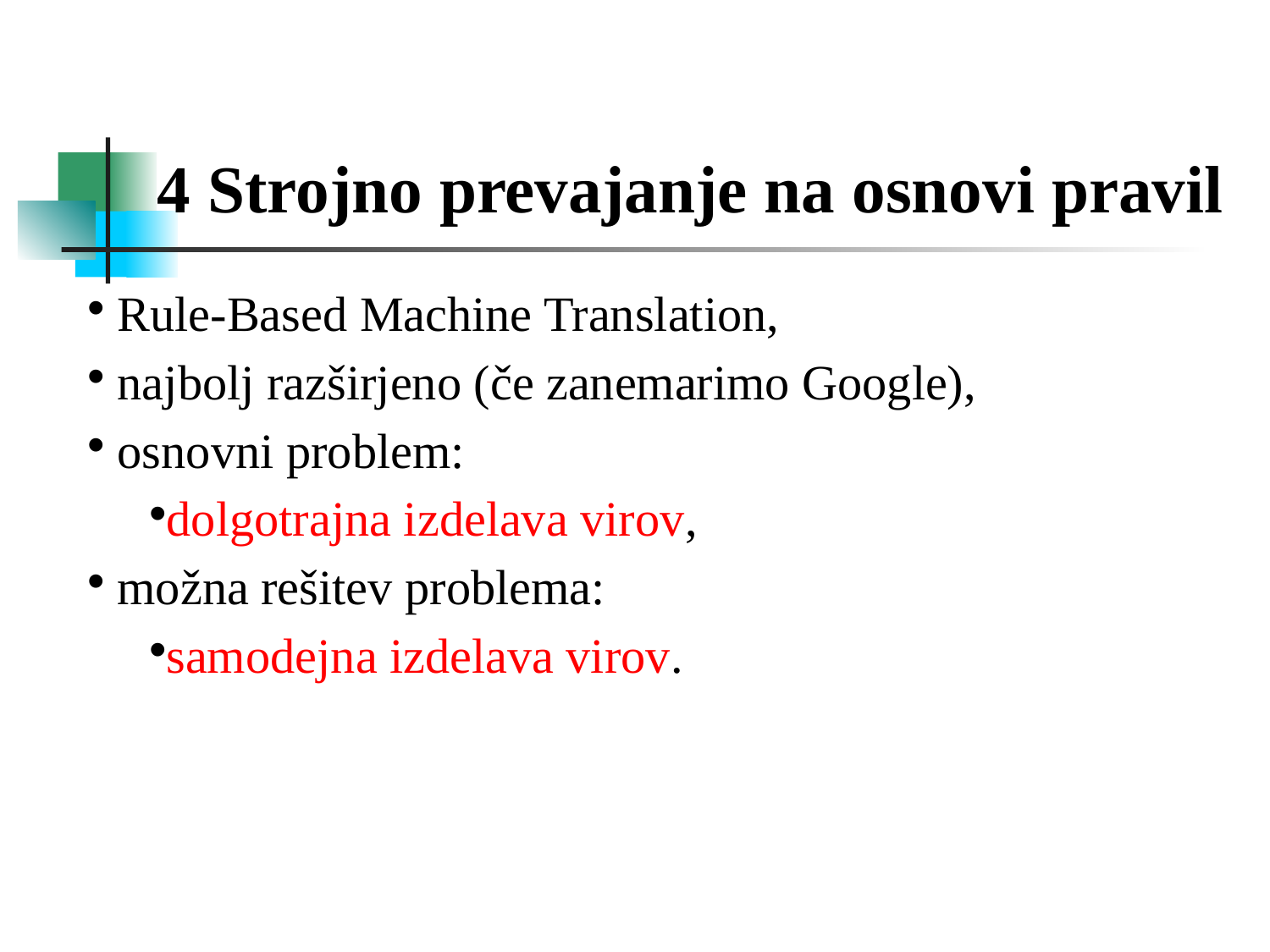

4 Strojno prevajanje na osnovi pravil
Rule-Based Machine Translation,
najbolj razširjeno (če zanemarimo Google),
osnovni problem:
dolgotrajna izdelava virov,
možna rešitev problema:
samodejna izdelava virov.